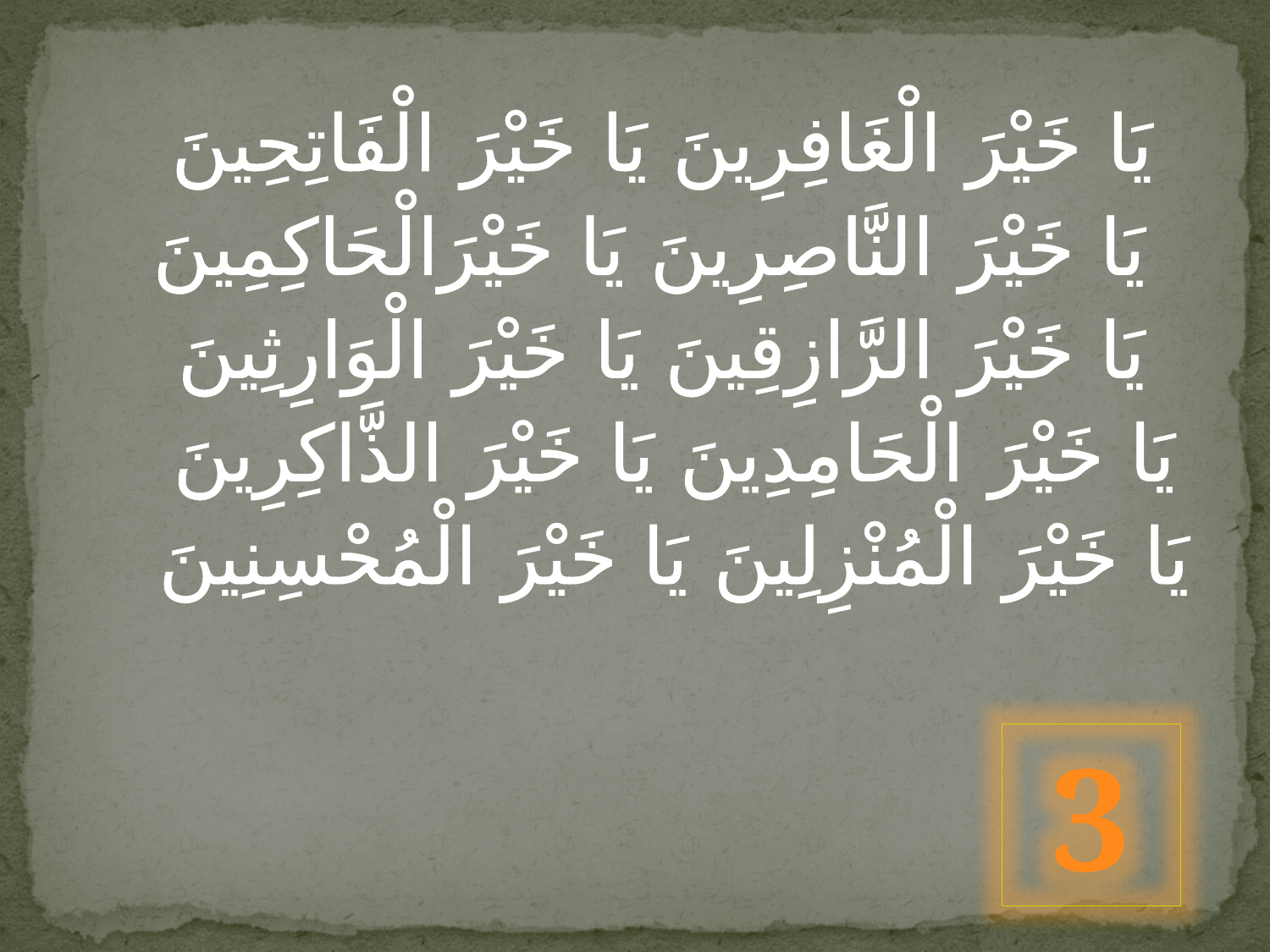

يَا خَيْرَ الْغَافِرِينَ يَا خَيْرَ الْفَاتِحِينَ
يَا خَيْرَ النَّاصِرِينَ يَا خَيْرَالْحَاكِمِينَ
يَا خَيْرَ الرَّازِقِينَ يَا خَيْرَ الْوَارِثِينَ
 يَا خَيْرَ الْحَامِدِينَ يَا خَيْرَ الذَّاكِرِينَ
 يَا خَيْرَ الْمُنْزِلِينَ يَا خَيْرَ الْمُحْسِنِينَ
3